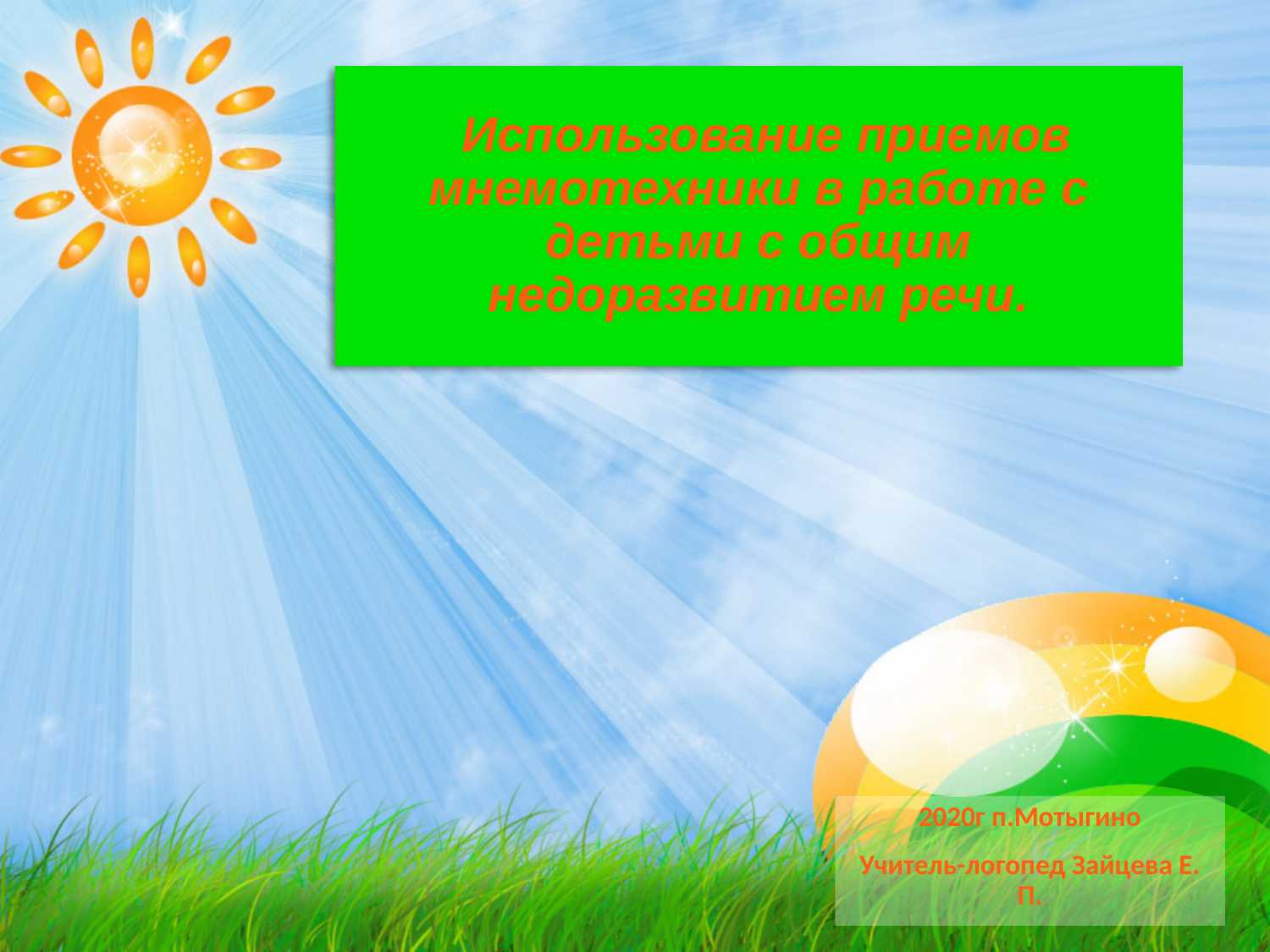

# Использование приемов мнемотехники в работе с детьми с общим недоразвитием речи.
2020г п.Мотыгино
Учитель-логопед Зайцева Е. П.